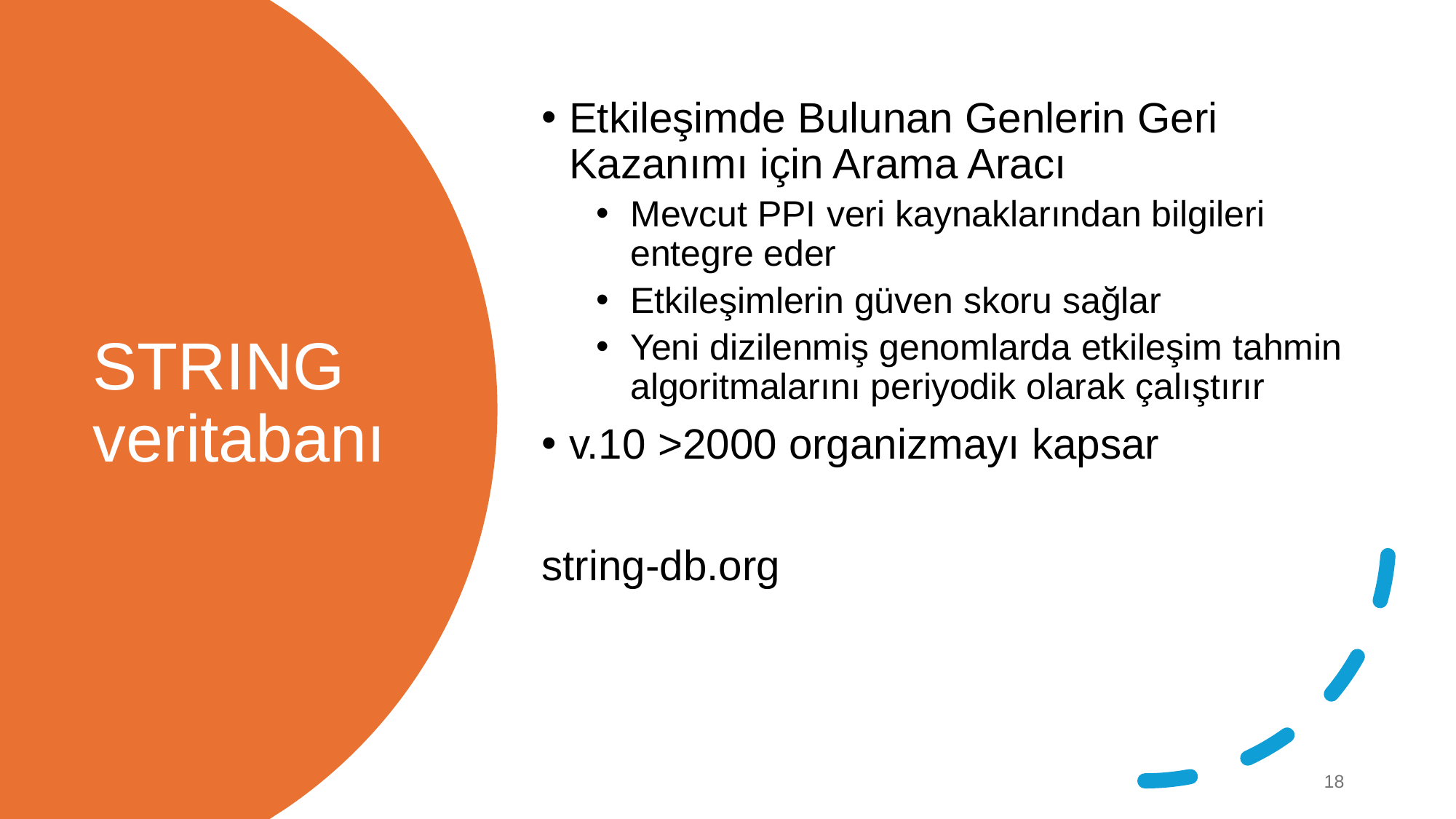

Etkileşimde Bulunan Genlerin Geri Kazanımı için Arama Aracı
Mevcut PPI veri kaynaklarından bilgileri entegre eder
Etkileşimlerin güven skoru sağlar
Yeni dizilenmiş genomlarda etkileşim tahmin algoritmalarını periyodik olarak çalıştırır
v.10 >2000 organizmayı kapsar

string-db.org

# STRING veritabanı

www.olgac.net
18